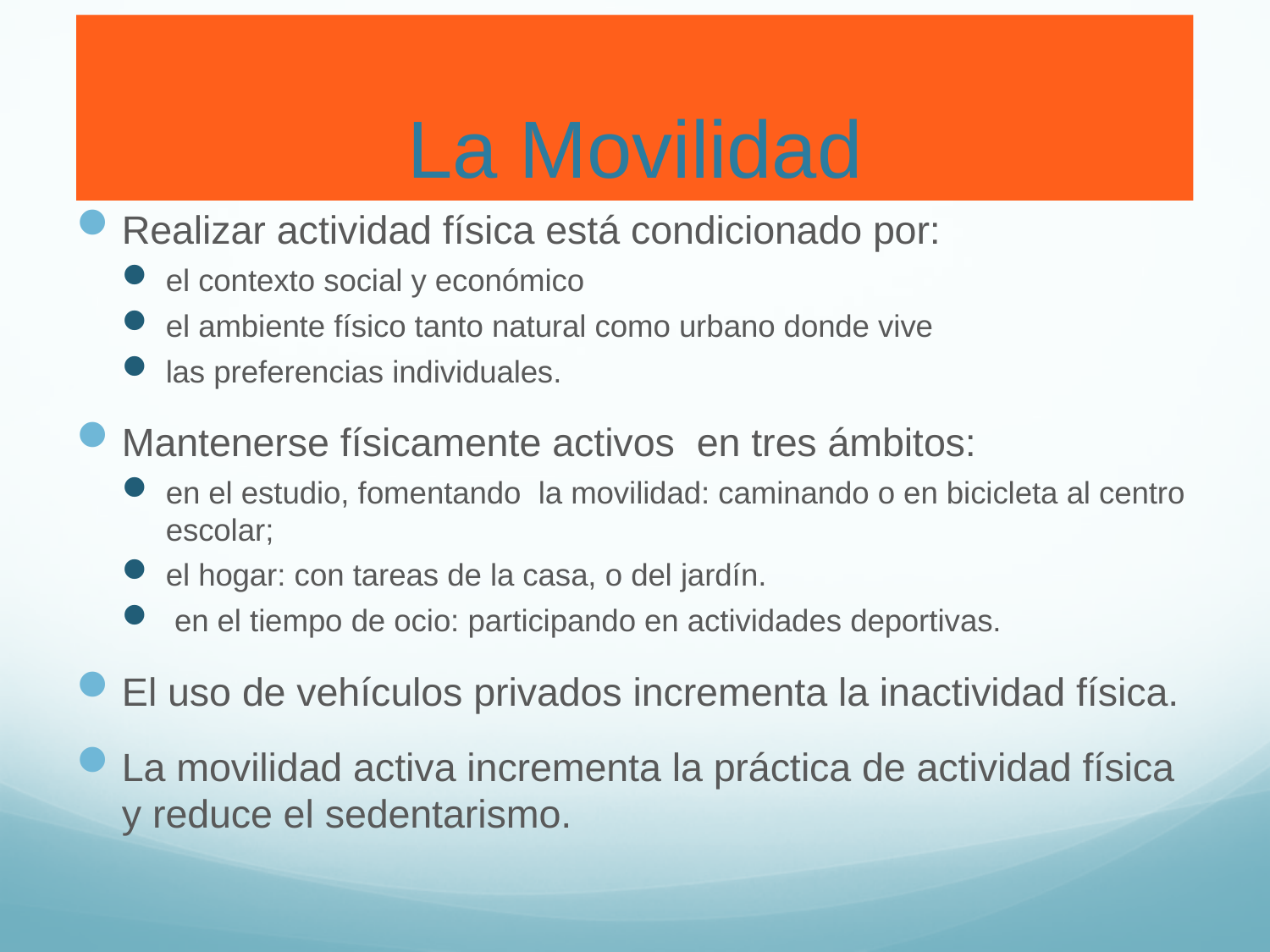

# La Movilidad
Realizar actividad física está condicionado por:
el contexto social y económico
el ambiente físico tanto natural como urbano donde vive
las preferencias individuales.
Mantenerse físicamente activos  en tres ámbitos:
en el estudio, fomentando  la movilidad: caminando o en bicicleta al centro escolar;
el hogar: con tareas de la casa, o del jardín.
 en el tiempo de ocio: participando en actividades deportivas.
El uso de vehículos privados incrementa la inactividad física.
La movilidad activa incrementa la práctica de actividad física y reduce el sedentarismo.